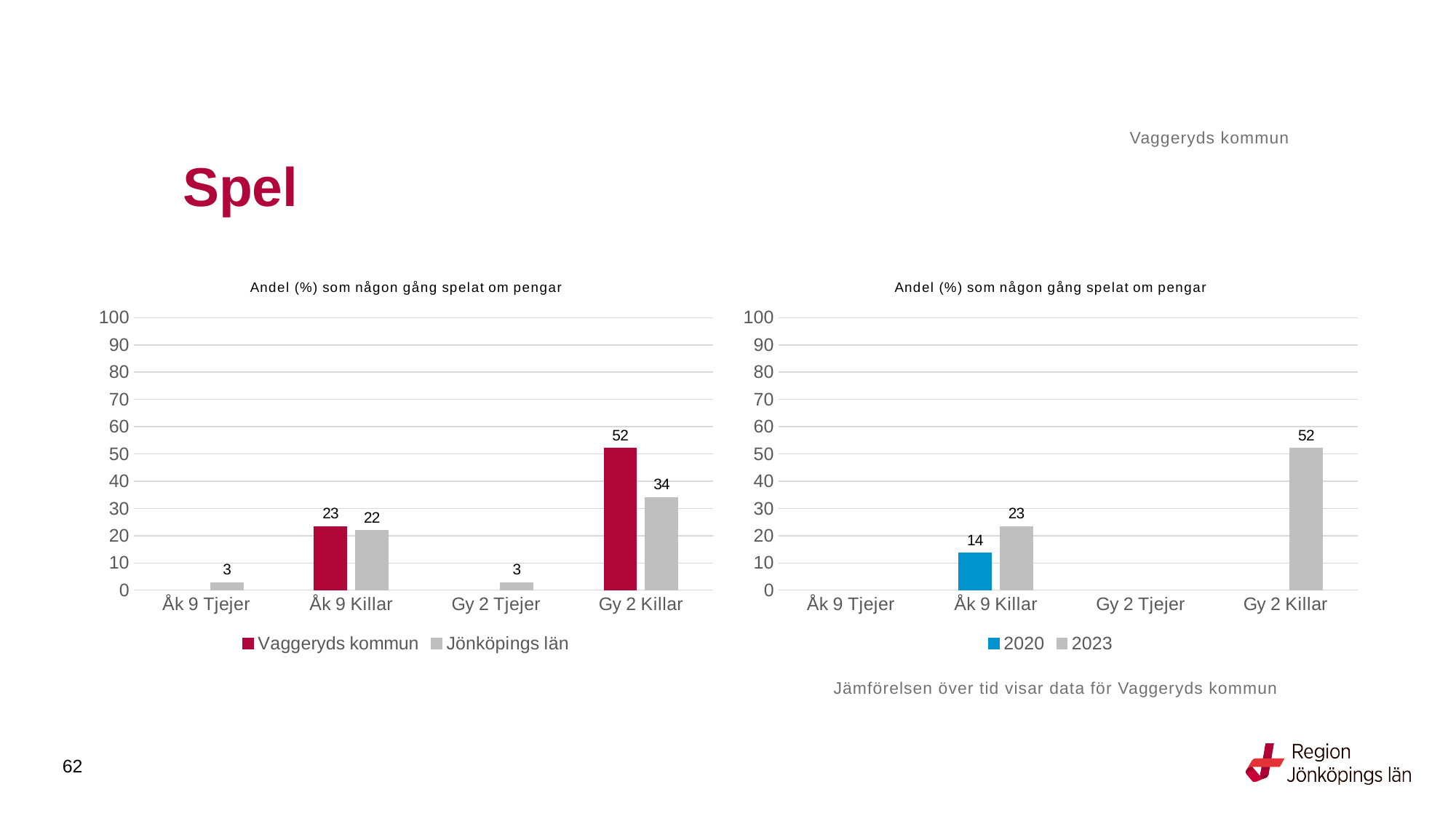

Vaggeryds kommun
# Spel

### Chart: Andel (%) som någon gång spelat om pengar

| Category | Vaggeryds kommun | Jönköpings län |
|---|---|---|
| Åk 9 Tjejer | None | 2.725 |
| Åk 9 Killar | 23.2877 | 21.8251 |
| Gy 2 Tjejer | None | 2.8302 |
| Gy 2 Killar | 52.0833 | 34.0969 |

### Chart: Andel (%) som någon gång spelat om pengar

| Category | 2020 | 2023 |
|---|---|---|
| Åk 9 Tjejer | None | None |
| Åk 9 Killar | 13.6364 | 23.2877 |
| Gy 2 Tjejer | None | None |
| Gy 2 Killar | None | 52.0833 |
Jämförelsen över tid visar data för Vaggeryds kommun
62